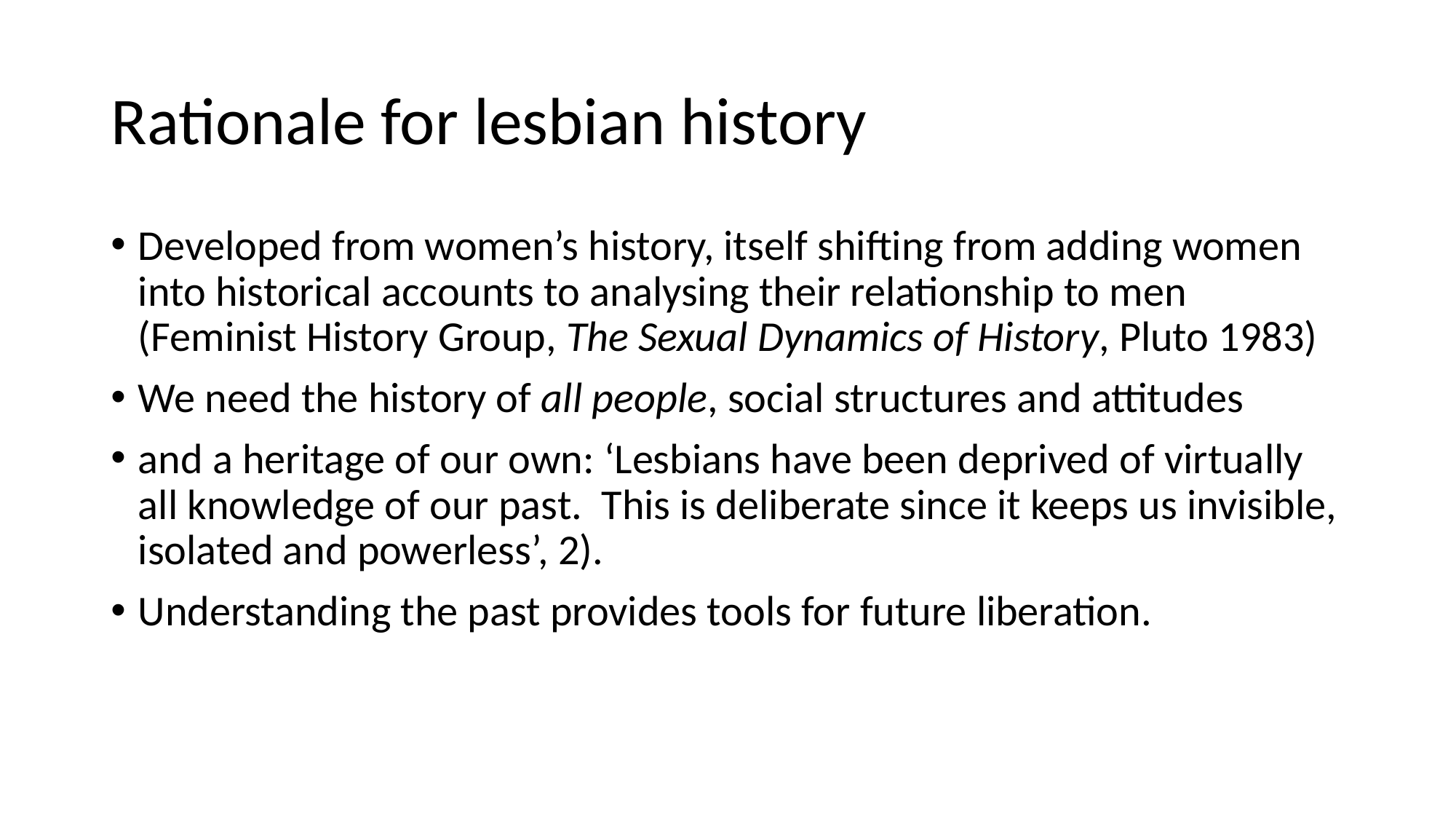

# Rationale for lesbian history
Developed from women’s history, itself shifting from adding women into historical accounts to analysing their relationship to men (Feminist History Group, The Sexual Dynamics of History, Pluto 1983)
We need the history of all people, social structures and attitudes
and a heritage of our own: ‘Lesbians have been deprived of virtually all knowledge of our past.  This is deliberate since it keeps us invisible, isolated and powerless’, 2).
Understanding the past provides tools for future liberation.